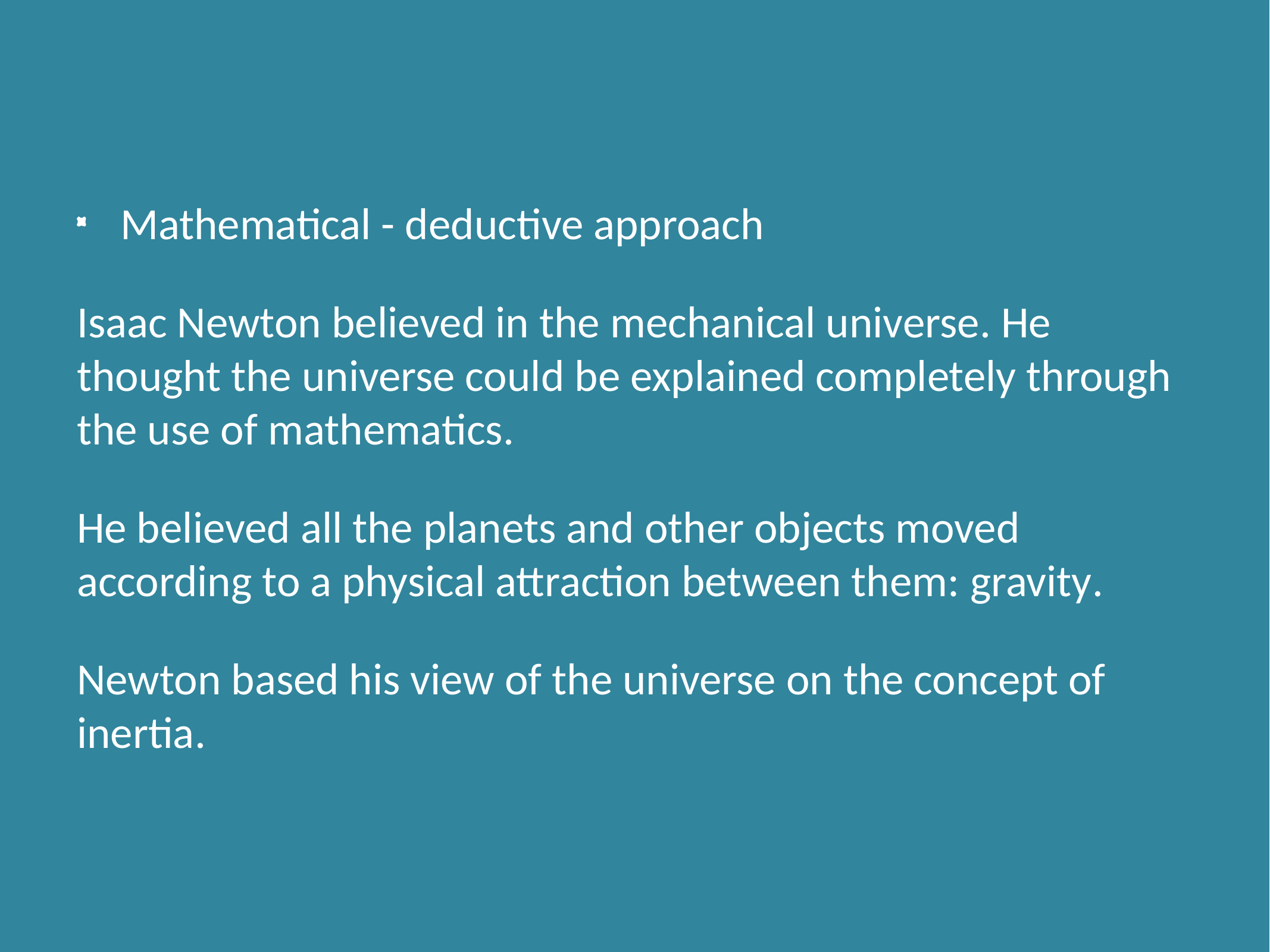

Mathematical - deductive approach
Isaac Newton believed in the mechanical universe. He thought the universe could be explained completely through the use of mathematics.
He believed all the planets and other objects moved according to a physical attraction between them: gravity.
Newton based his view of the universe on the concept of inertia.